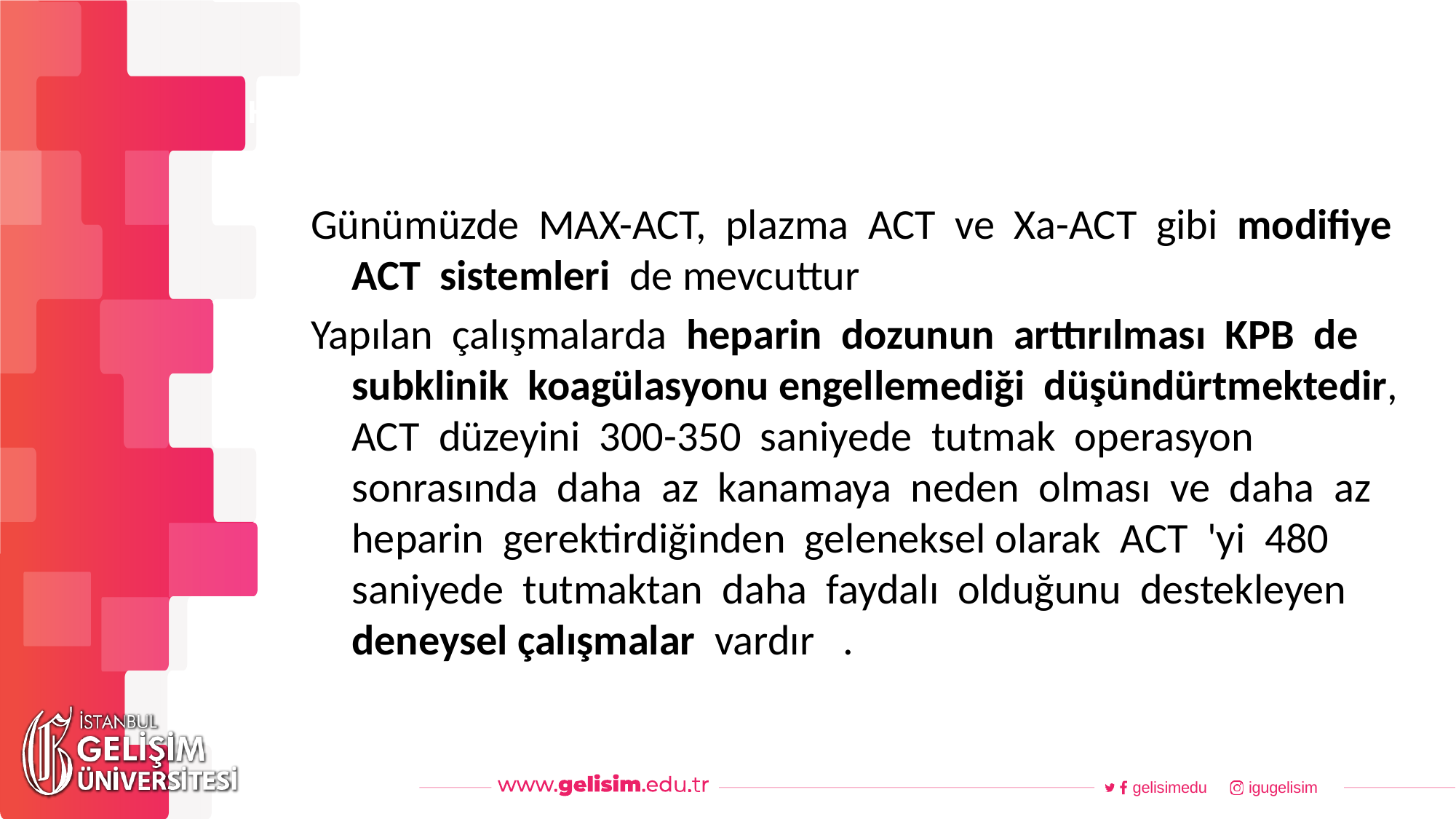

#
Haftalık Akış
Günümüzde  MAX-ACT,  plazma  ACT  ve  Xa-ACT  gibi  modifiye  ACT  sistemleri  de mevcuttur
Yapılan  çalışmalarda  heparin  dozunun  arttırılması  KPB  de  subklinik  koagülasyonu engellemediği  düşündürtmektedir,  ACT  düzeyini  300-350  saniyede  tutmak  operasyon sonrasında  daha  az  kanamaya  neden  olması  ve  daha  az  heparin  gerektirdiğinden  geleneksel olarak  ACT  'yi  480  saniyede  tutmaktan  daha  faydalı  olduğunu  destekleyen  deneysel çalışmalar  vardır   .

gelisimedu
igugelisim